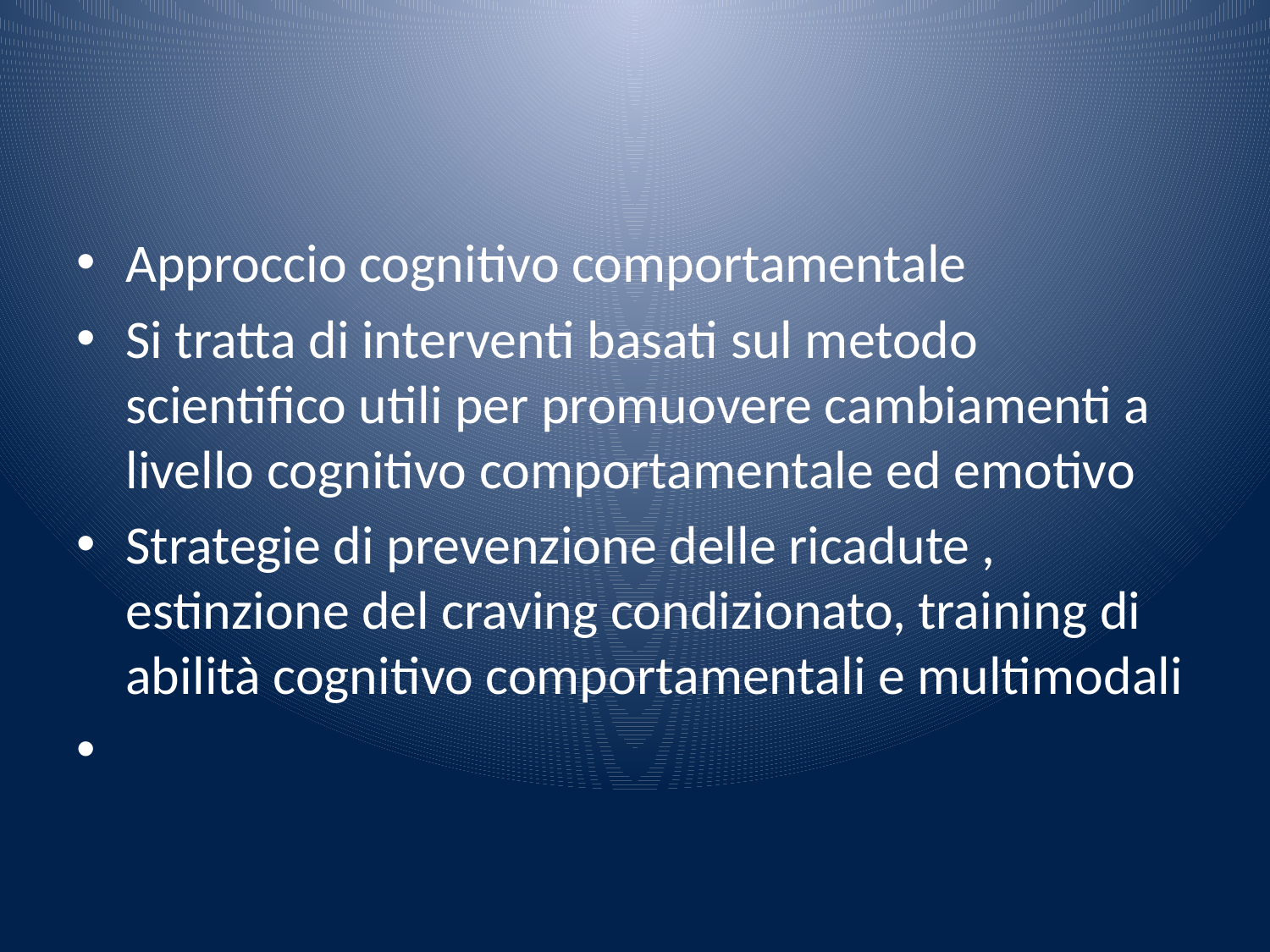

#
Approccio cognitivo comportamentale
Si tratta di interventi basati sul metodo scientifico utili per promuovere cambiamenti a livello cognitivo comportamentale ed emotivo
Strategie di prevenzione delle ricadute , estinzione del craving condizionato, training di abilità cognitivo comportamentali e multimodali